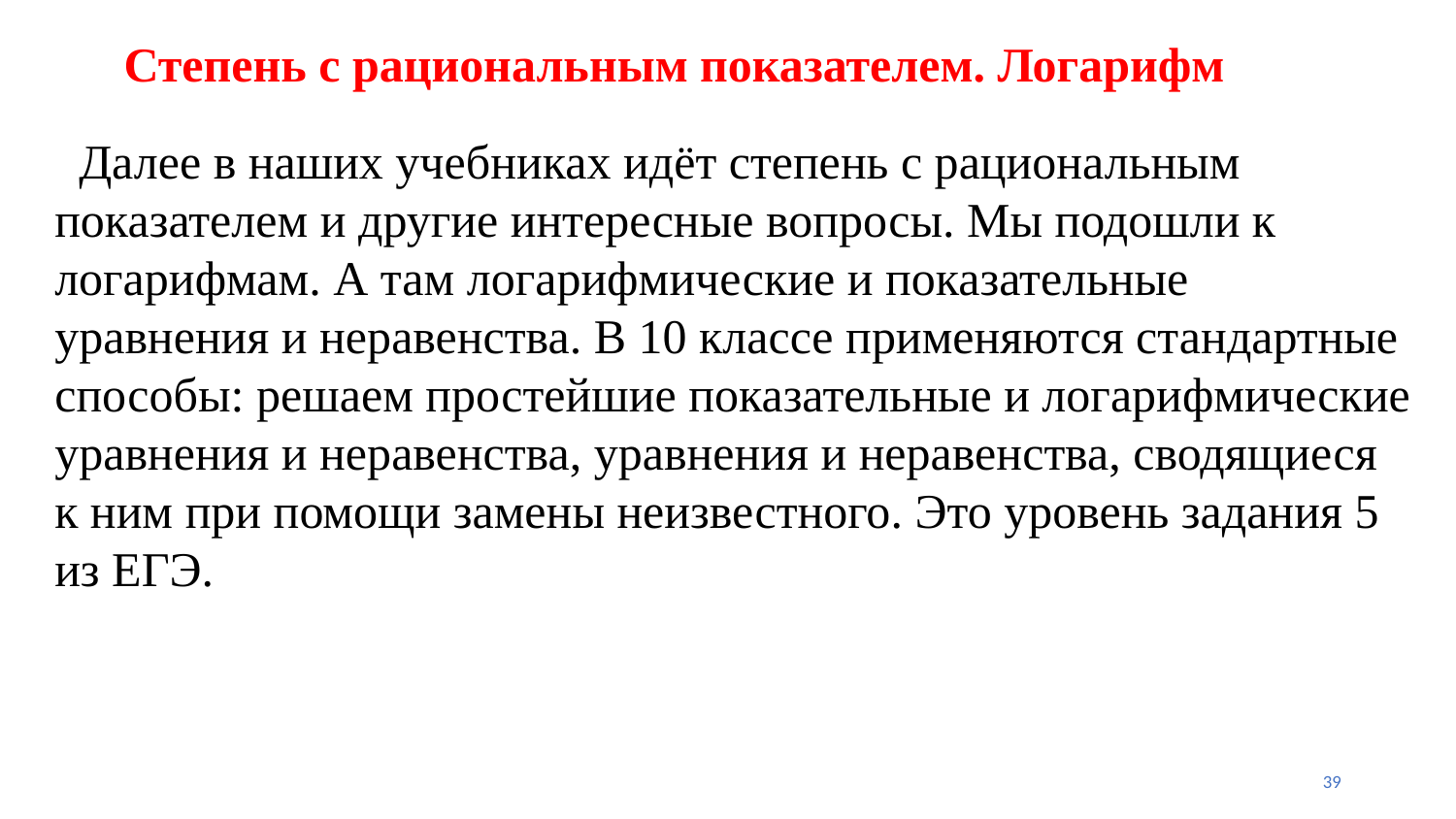

# Степень с рациональным показателем. Логарифм
  Далее в наших учебниках идёт степень с рациональным показателем и другие интересные вопросы. Мы подошли к логарифмам. А там логарифмические и показательные уравнения и неравенства. В 10 классе применяются стандартные способы: решаем простейшие показательные и логарифмические уравнения и неравенства, уравнения и неравенства, сводящиеся к ним при помощи замены неизвестного. Это уровень задания 5 из ЕГЭ.
39